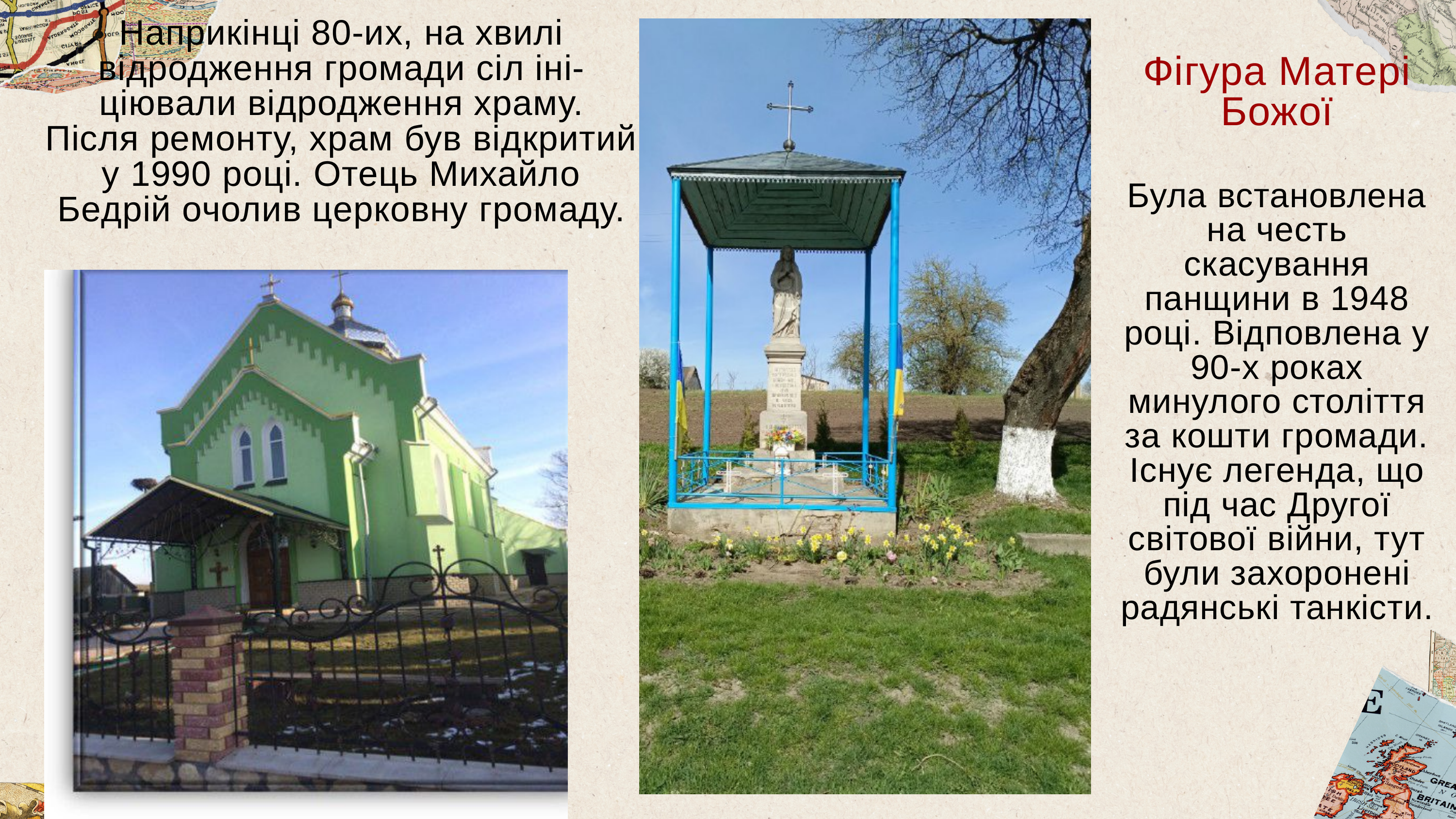

Наприкінці 80-их, на хвилі відродження громади сіл іні-
ціювали відродження храму.
Після ремонту, храм був відкритий у 1990 році. Отець Михайло Бедрій очолив церковну громаду.

Фігура Матері Божої
Була встановлена на честь скасування панщини в 1948 році. Відповлена у 90-х роках минулого століття за кошти громади. Існує легенда, що під час Другої світової війни, тут були захоронені радянські танкісти.